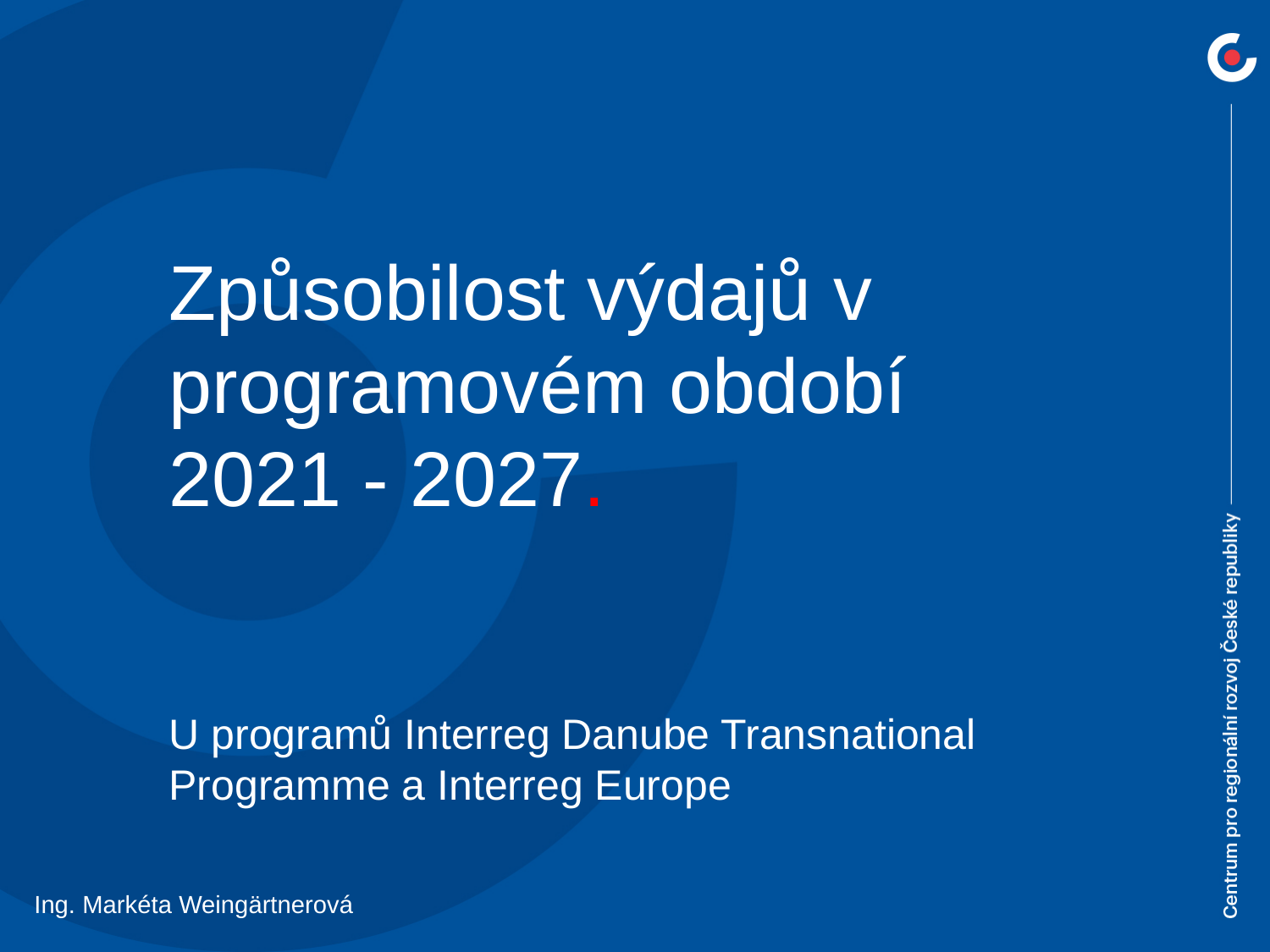

Způsobilost výdajů v programovém období 2021 - 2027.
U programů Interreg Danube Transnational Programme a Interreg Europe
Ing. Markéta Weingärtnerová